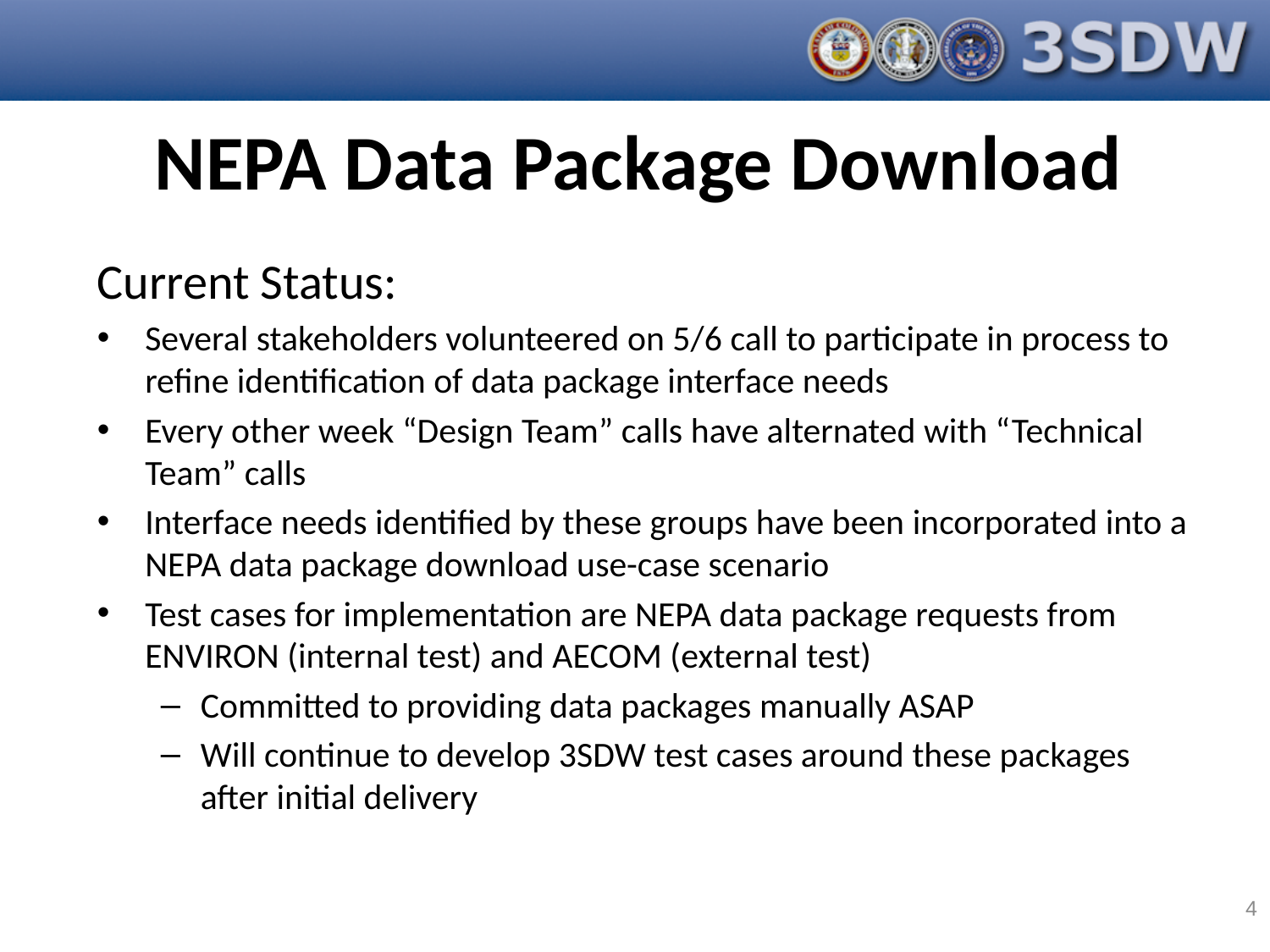

NEPA Data Package Download
Current Status:
Several stakeholders volunteered on 5/6 call to participate in process to refine identification of data package interface needs
Every other week “Design Team” calls have alternated with “Technical Team” calls
Interface needs identified by these groups have been incorporated into a NEPA data package download use-case scenario
Test cases for implementation are NEPA data package requests from ENVIRON (internal test) and AECOM (external test)
Committed to providing data packages manually ASAP
Will continue to develop 3SDW test cases around these packages after initial delivery
4